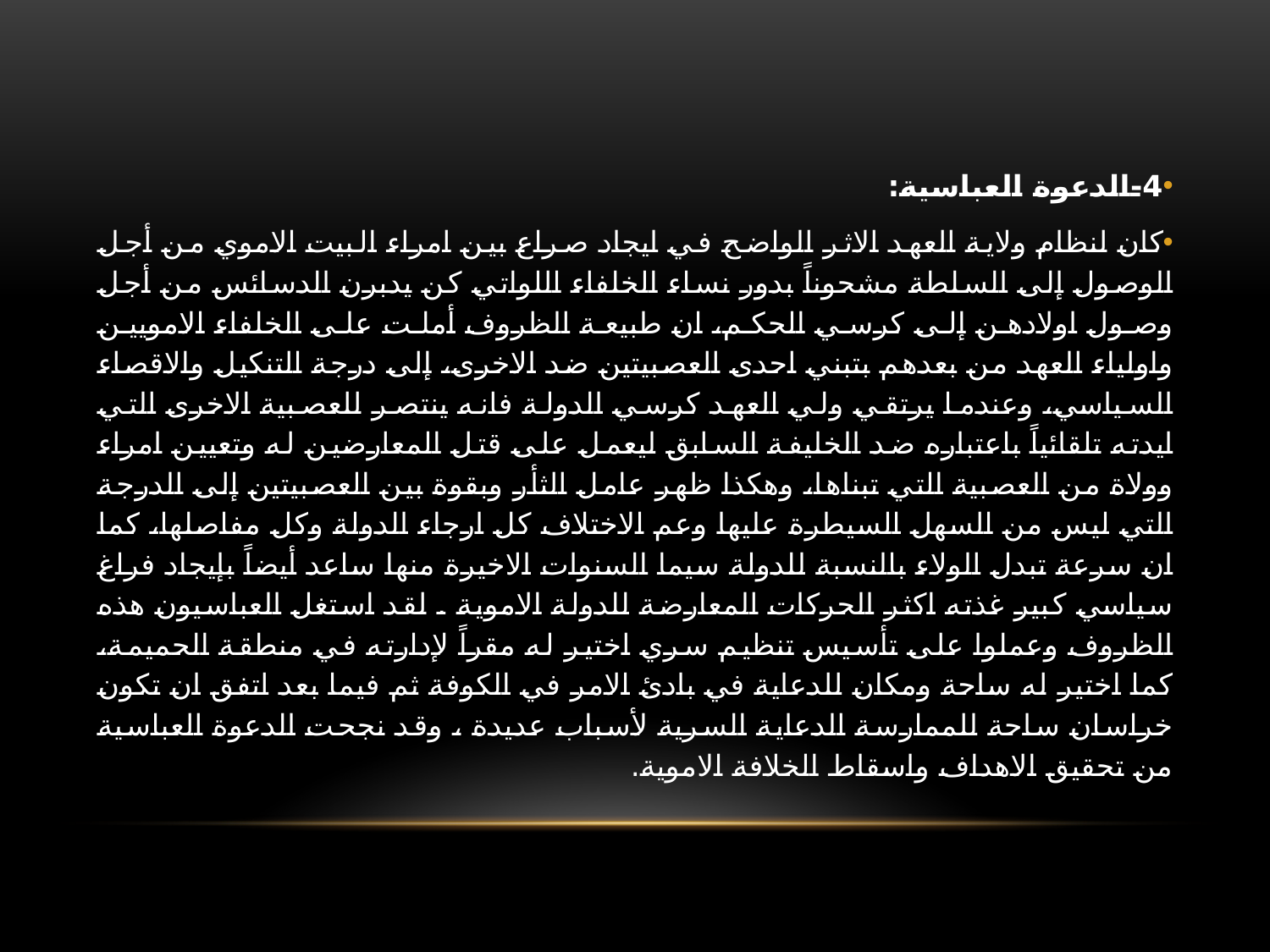

4-الدعوة العباسية:
كان لنظام ولاية العهد الاثر الواضح في ايجاد صراع بين امراء البيت الاموي من أجل الوصول إلى السلطة مشحوناً بدور نساء الخلفاء اللواتي كن يدبرن الدسائس من أجل وصول اولادهن إلى كرسي الحكم، ان طبيعة الظروف أملت على الخلفاء الامويين واولياء العهد من بعدهم بتبني احدى العصبيتين ضد الاخرى، إلى درجة التنكيل والاقصاء السياسي، وعندما يرتقي ولي العهد كرسي الدولة فانه ينتصر للعصبية الاخرى التي ايدته تلقائياً باعتباره ضد الخليفة السابق ليعمل على قتل المعارضين له وتعيين امراء وولاة من العصبية التي تبناها، وهكذا ظهر عامل الثأر وبقوة بين العصبيتين إلى الدرجة التي ليس من السهل السيطرة عليها وعم الاختلاف كل ارجاء الدولة وكل مفاصلها، كما ان سرعة تبدل الولاء بالنسبة للدولة سيما السنوات الاخيرة منها ساعد أيضاً بإيجاد فراغ سياسي كبير غذته اكثر الحركات المعارضة للدولة الاموية . لقد استغل العباسيون هذه الظروف وعملوا على تأسيس تنظيم سري اختير له مقراً لإدارته في منطقة الحميمة، كما اختير له ساحة ومكان للدعاية في بادئ الامر في الكوفة ثم فيما بعد اتفق ان تكون خراسان ساحة للممارسة الدعاية السرية لأسباب عديدة ، وقد نجحت الدعوة العباسية من تحقيق الاهداف واسقاط الخلافة الاموية.